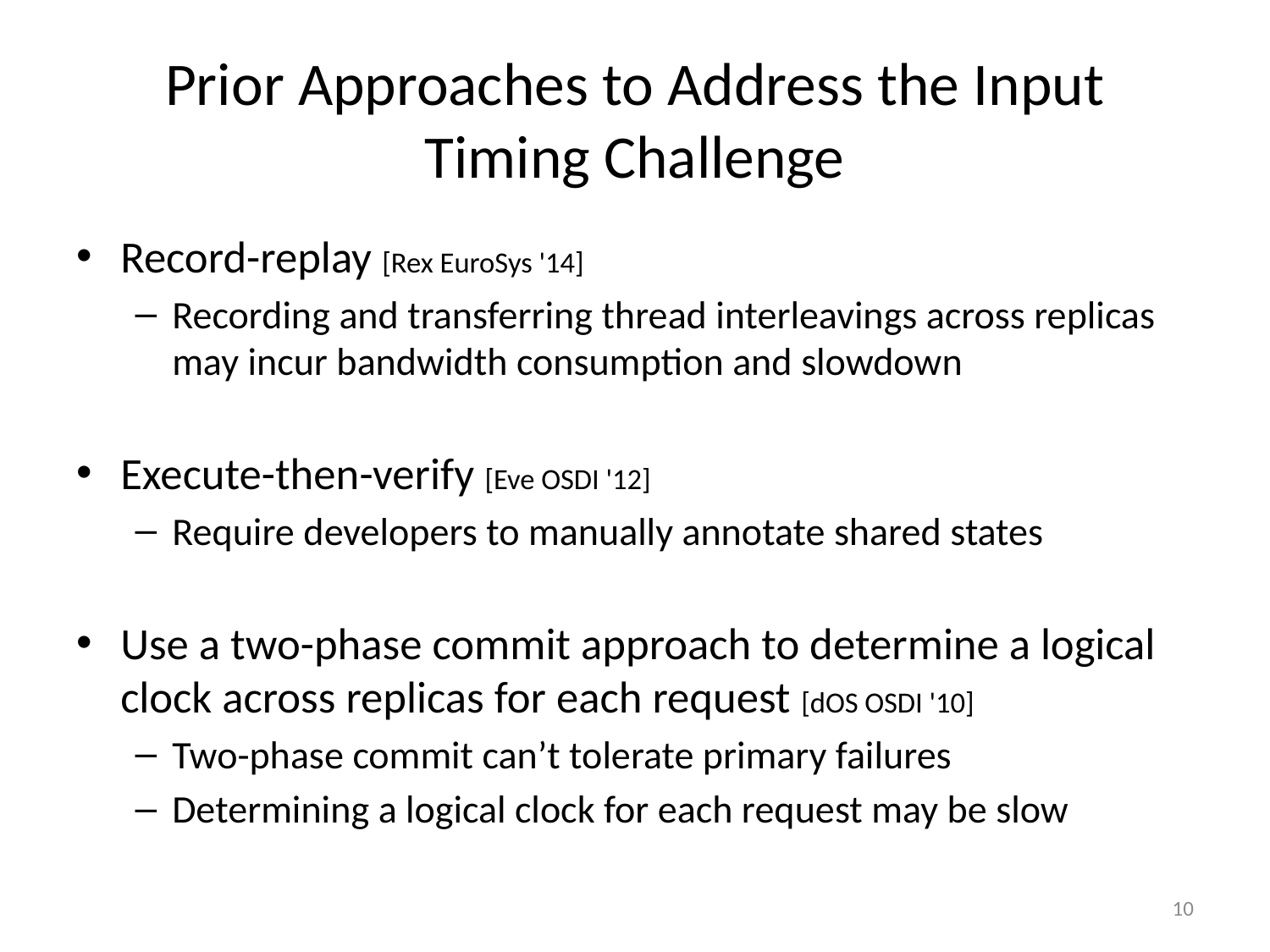

# Prior Approaches to Address the Input Timing Challenge
Record-replay [Rex EuroSys '14]
Recording and transferring thread interleavings across replicas may incur bandwidth consumption and slowdown

Execute-then-verify [Eve OSDI '12]
Require developers to manually annotate shared states

Use a two-phase commit approach to determine a logical clock across replicas for each request [dOS OSDI '10]
Two-phase commit can’t tolerate primary failures
Determining a logical clock for each request may be slow
10